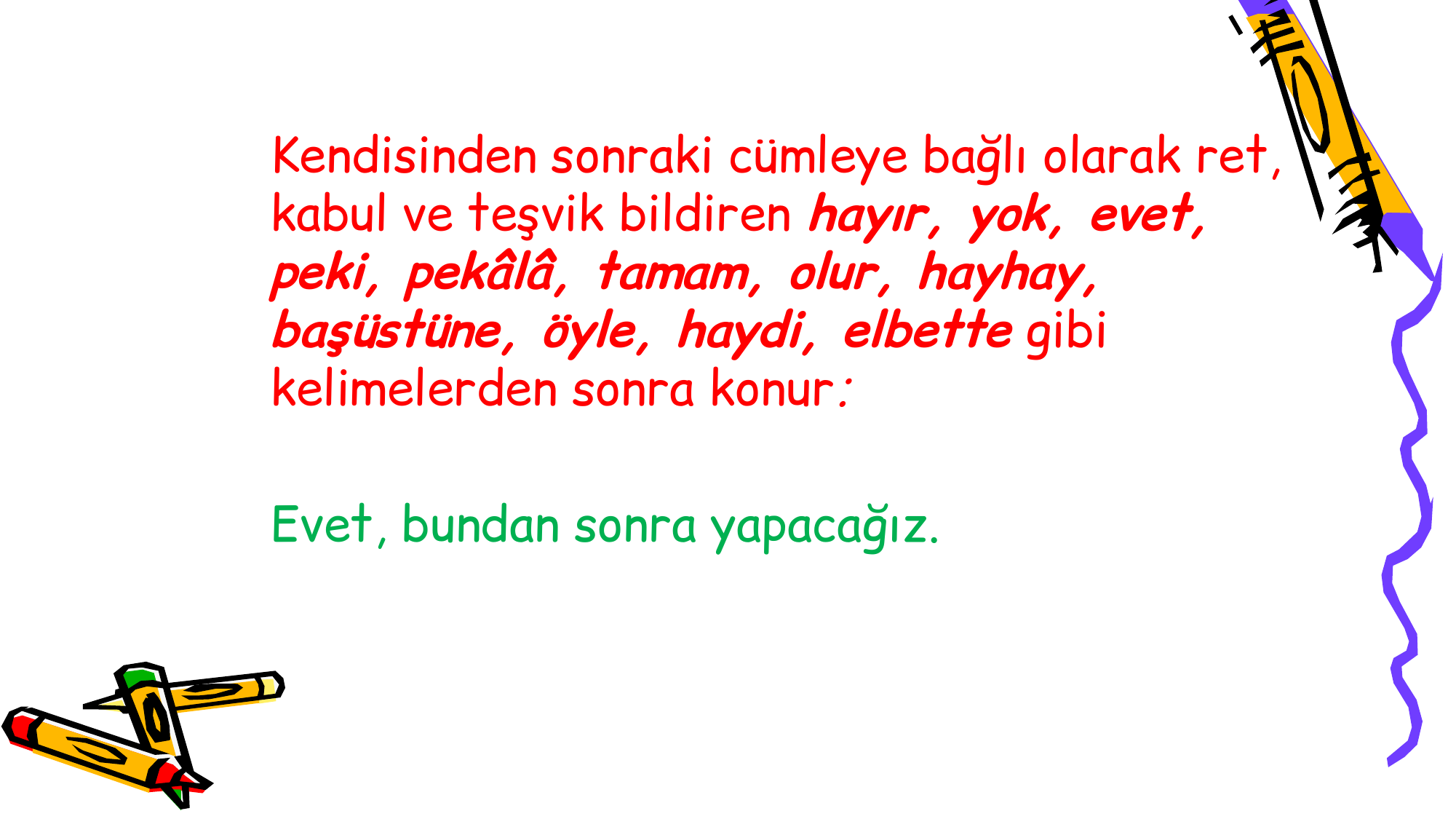

Kendisinden sonraki cümleye bağlı olarak ret, kabul ve teşvik bildiren hayır, yok, evet, peki, pekâlâ, tamam, olur, hayhay, başüstüne, öyle, haydi, elbette gibi kelimelerden sonra konur:

	Evet, bundan sonra yapacağız.